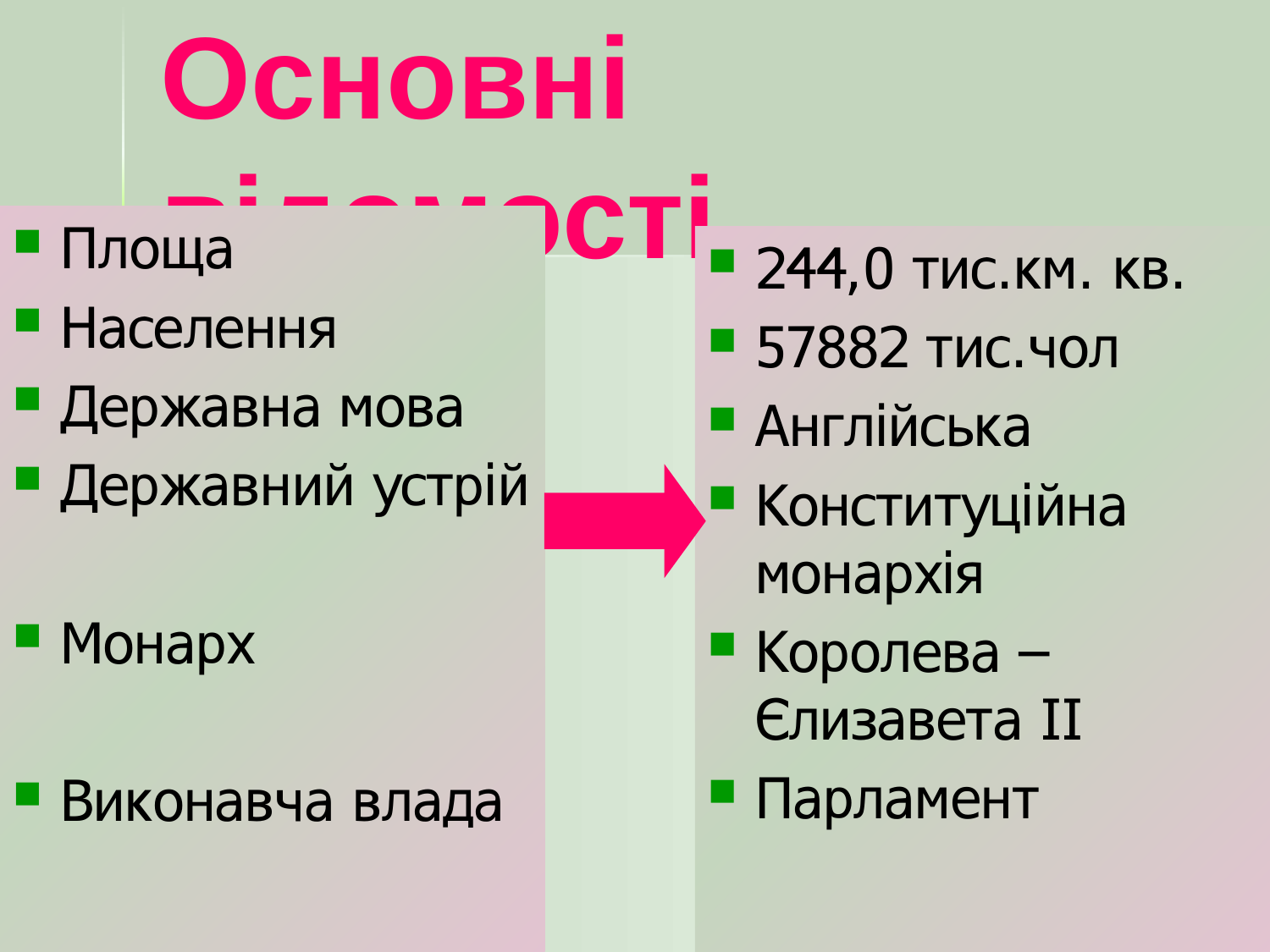

# Основні відомості
Площа
Населення
Державна мова
Державний устрій

Монарх

Виконавча влада
244,0 тис.км. кв.
57882 тис.чол
Англійська
Конституційна монархія
Королева – Єлизавета II
Парламент